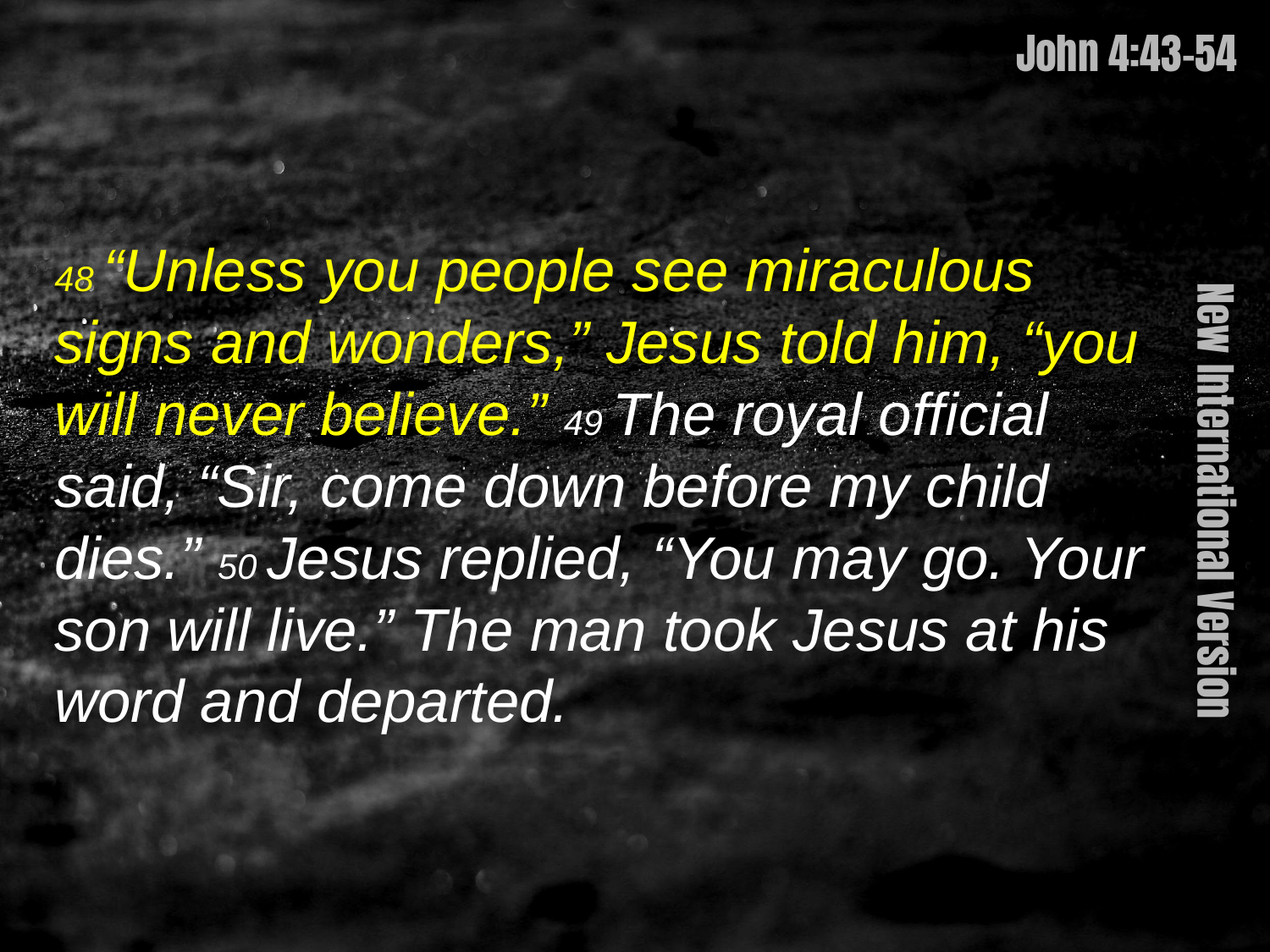

John 4:43-54
48 “Unless you people see miraculous signs and wonders,” Jesus told him, “you will never believe.” 49 The royal official said, “Sir, come down before my child dies.” 50 Jesus replied, “You may go. Your son will live.” The man took Jesus at his word and departed.
New International Version